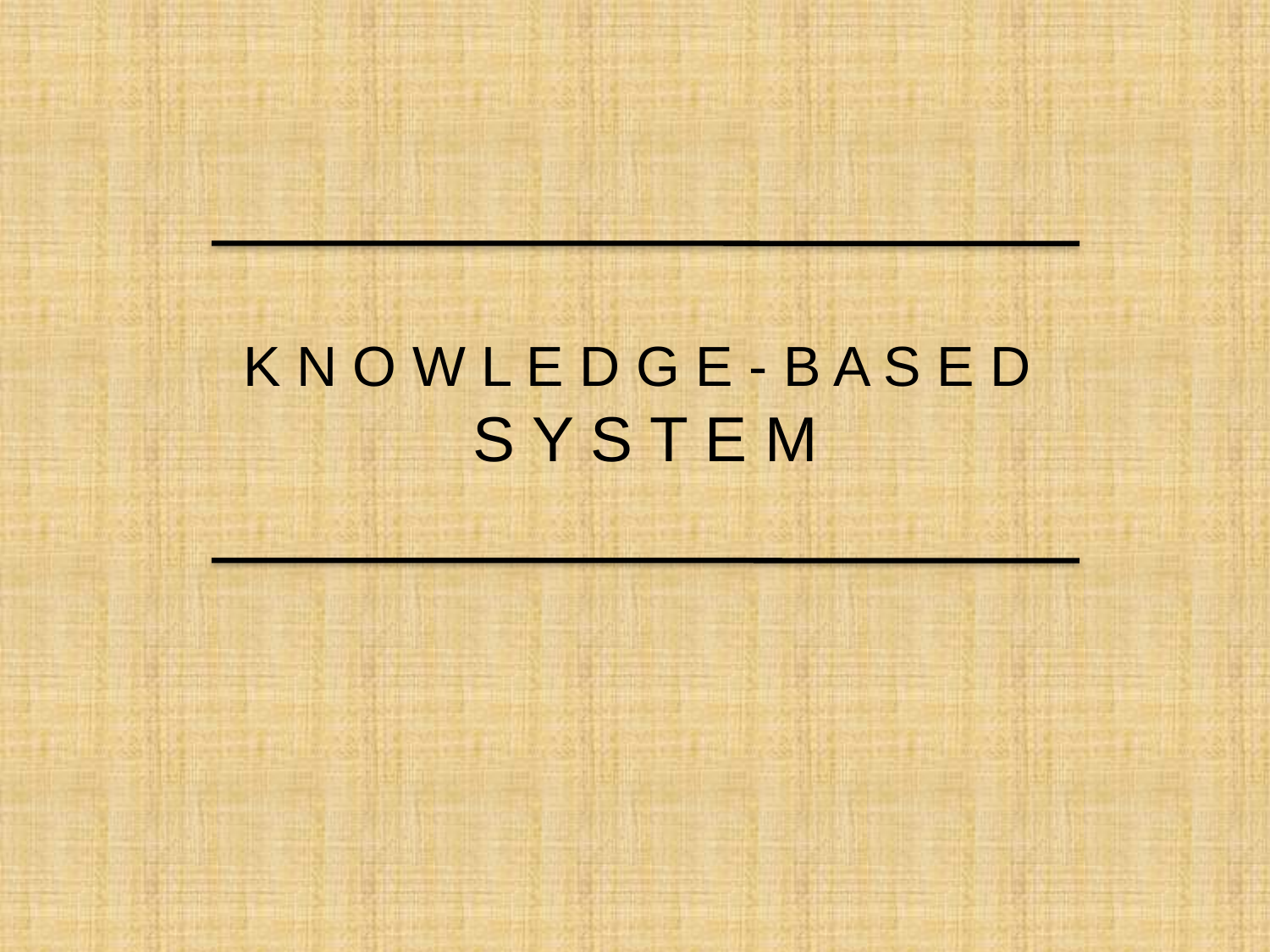

# K N O W L E D G E - B A S E D S Y S T E M